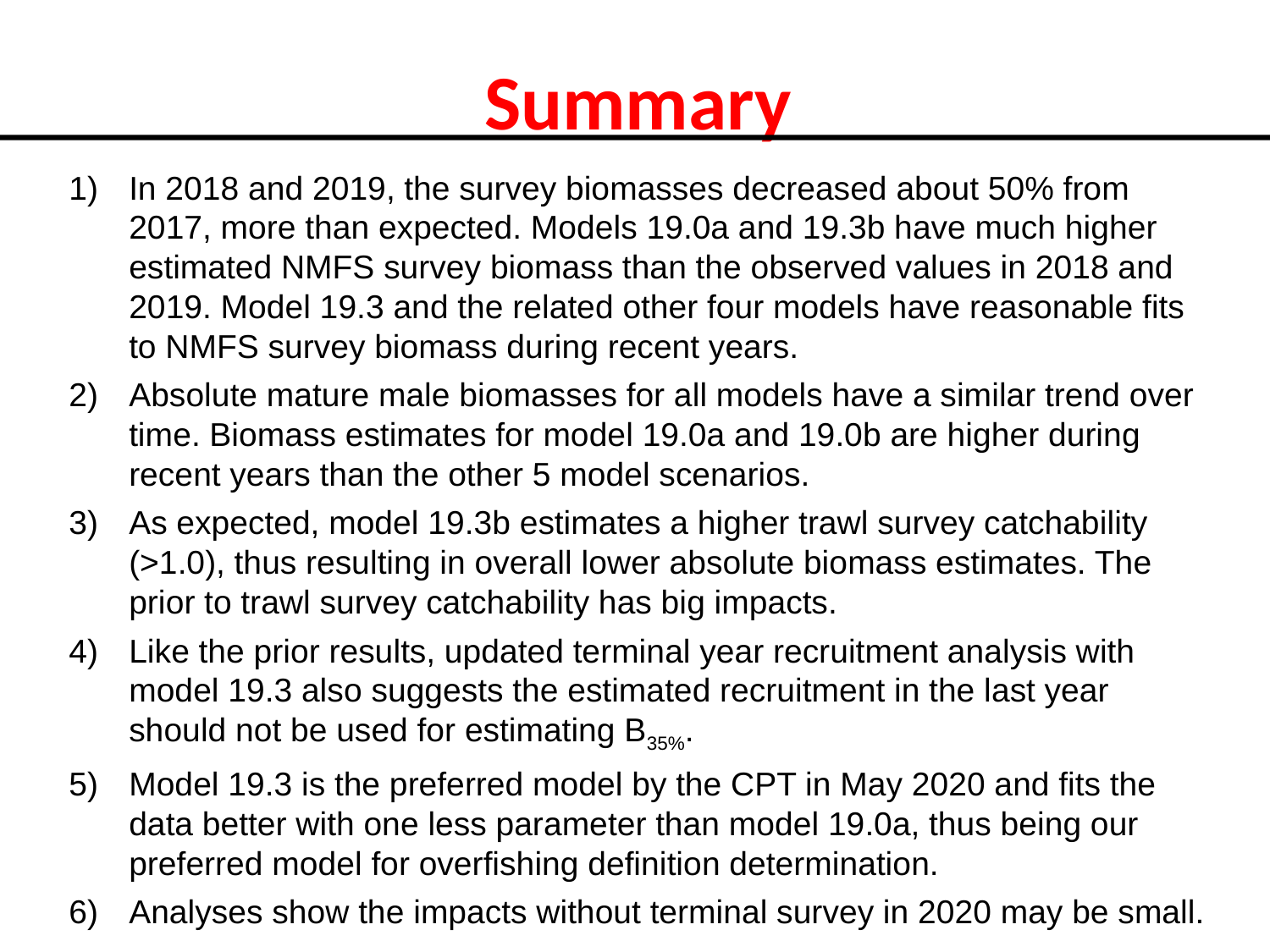

# Summary

In 2018 and 2019, the survey biomasses decreased about 50% from 2017, more than expected. Models 19.0a and 19.3b have much higher estimated NMFS survey biomass than the observed values in 2018 and 2019. Model 19.3 and the related other four models have reasonable fits to NMFS survey biomass during recent years.
Absolute mature male biomasses for all models have a similar trend over time. Biomass estimates for model 19.0a and 19.0b are higher during recent years than the other 5 model scenarios.
As expected, model 19.3b estimates a higher trawl survey catchability (>1.0), thus resulting in overall lower absolute biomass estimates. The prior to trawl survey catchability has big impacts.
Like the prior results, updated terminal year recruitment analysis with model 19.3 also suggests the estimated recruitment in the last year should not be used for estimating B35%.
Model 19.3 is the preferred model by the CPT in May 2020 and fits the data better with one less parameter than model 19.0a, thus being our preferred model for overfishing definition determination.
Analyses show the impacts without terminal survey in 2020 may be small.